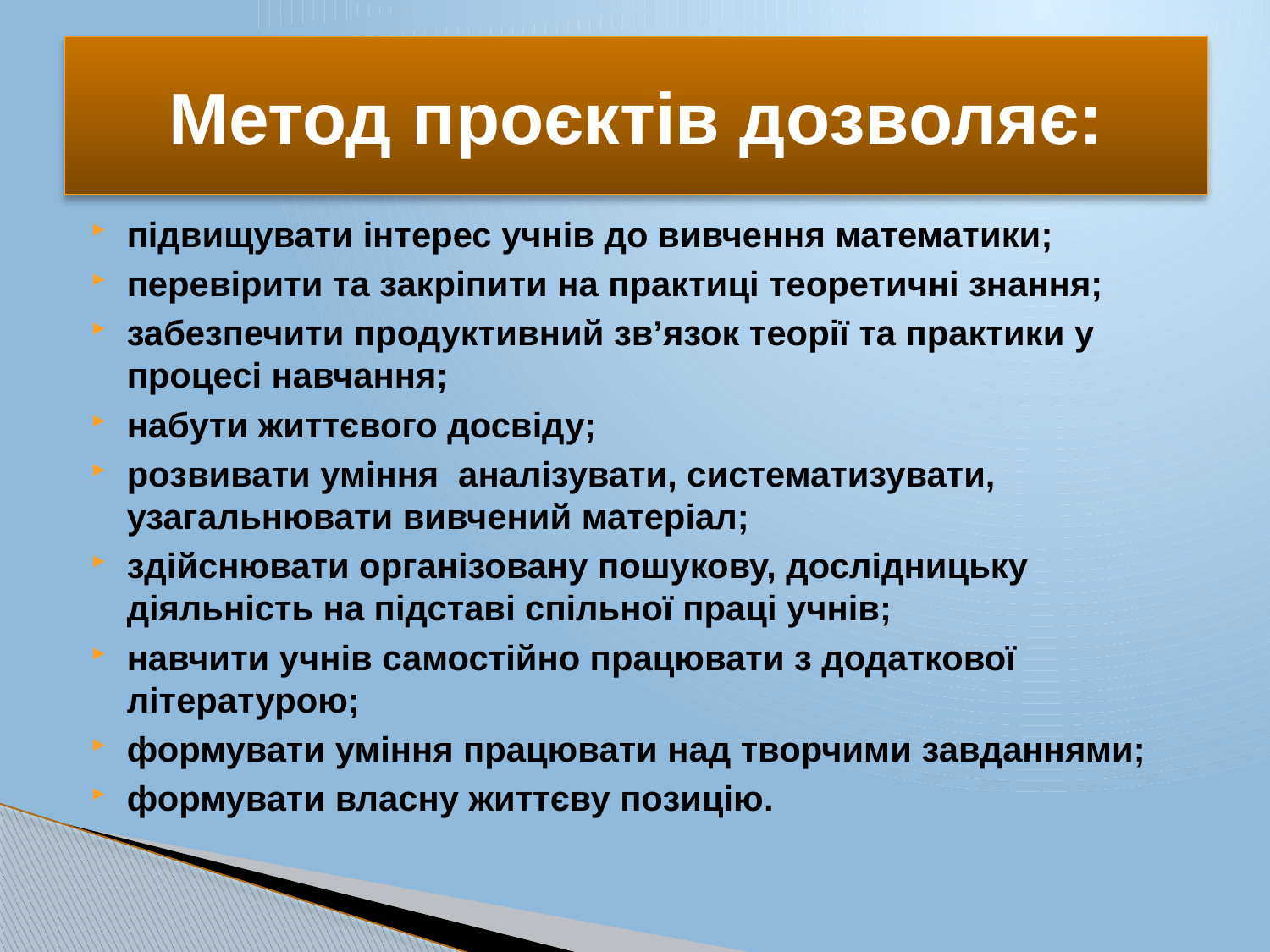

Метод проєктів дозволяє:
#
підвищувати інтерес учнів до вивчення математики;
перевірити та закріпити на практиці теоретичні знання;
забезпечити продуктивний зв’язок теорії та практики у процесі навчання;
набути життєвого досвіду;
розвивати уміння  аналізувати, систематизувати, узагальнювати вивчений матеріал;
здійснювати організовану пошукову, дослідницьку діяльність на підставі спільної праці учнів;
навчити учнів самостійно працювати з додаткової літературою;
формувати уміння працювати над творчими завданнями;
формувати власну життєву позицію.